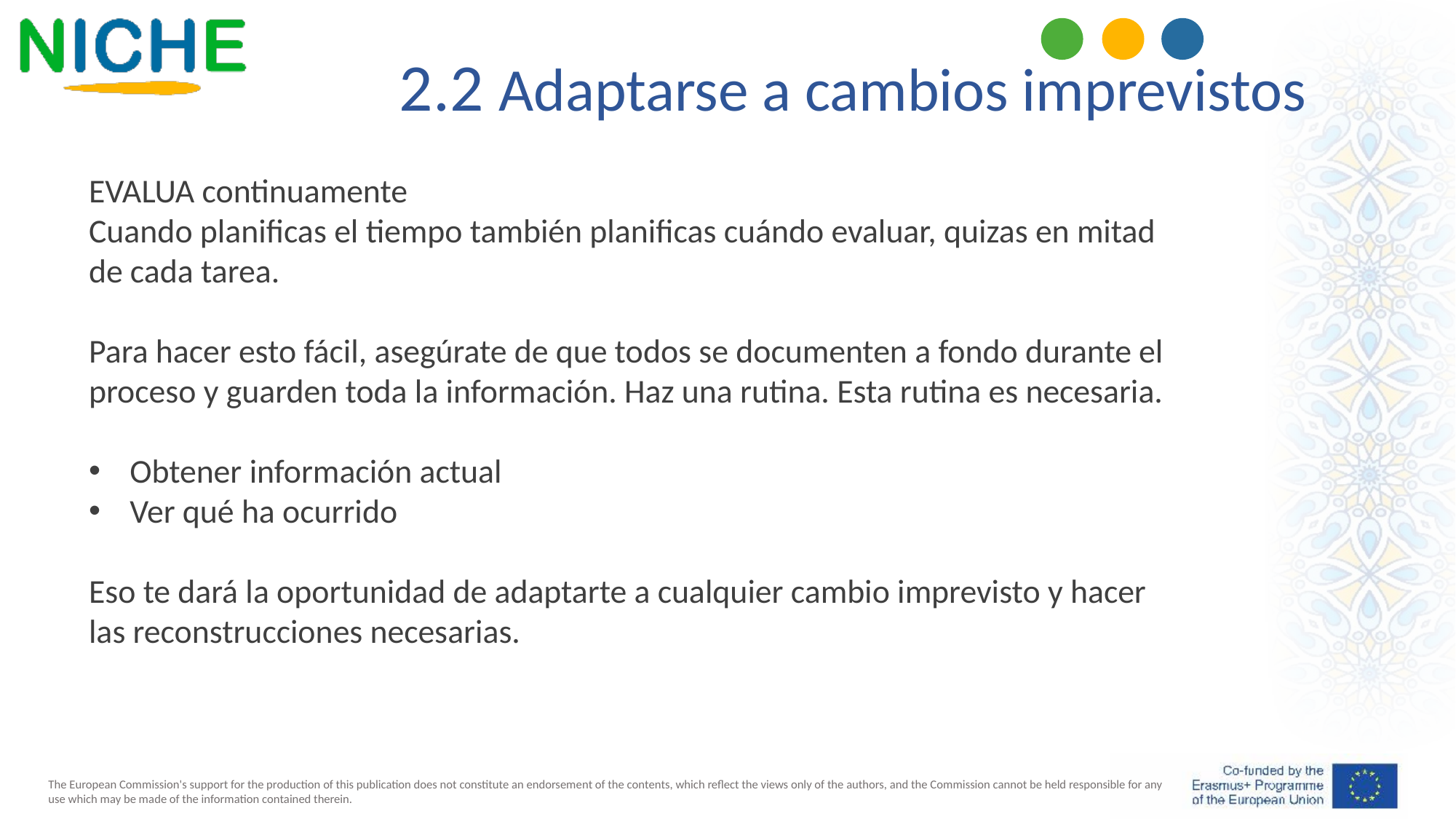

2.2 Adaptarse a cambios imprevistos

EVALUA continuamente
Cuando planificas el tiempo también planificas cuándo evaluar, quizas en mitad de cada tarea.

Para hacer esto fácil, asegúrate de que todos se documenten a fondo durante el proceso y guarden toda la información. Haz una rutina. Esta rutina es necesaria.

Obtener información actual
Ver qué ha ocurrido

Eso te dará la oportunidad de adaptarte a cualquier cambio imprevisto y hacer las reconstrucciones necesarias.